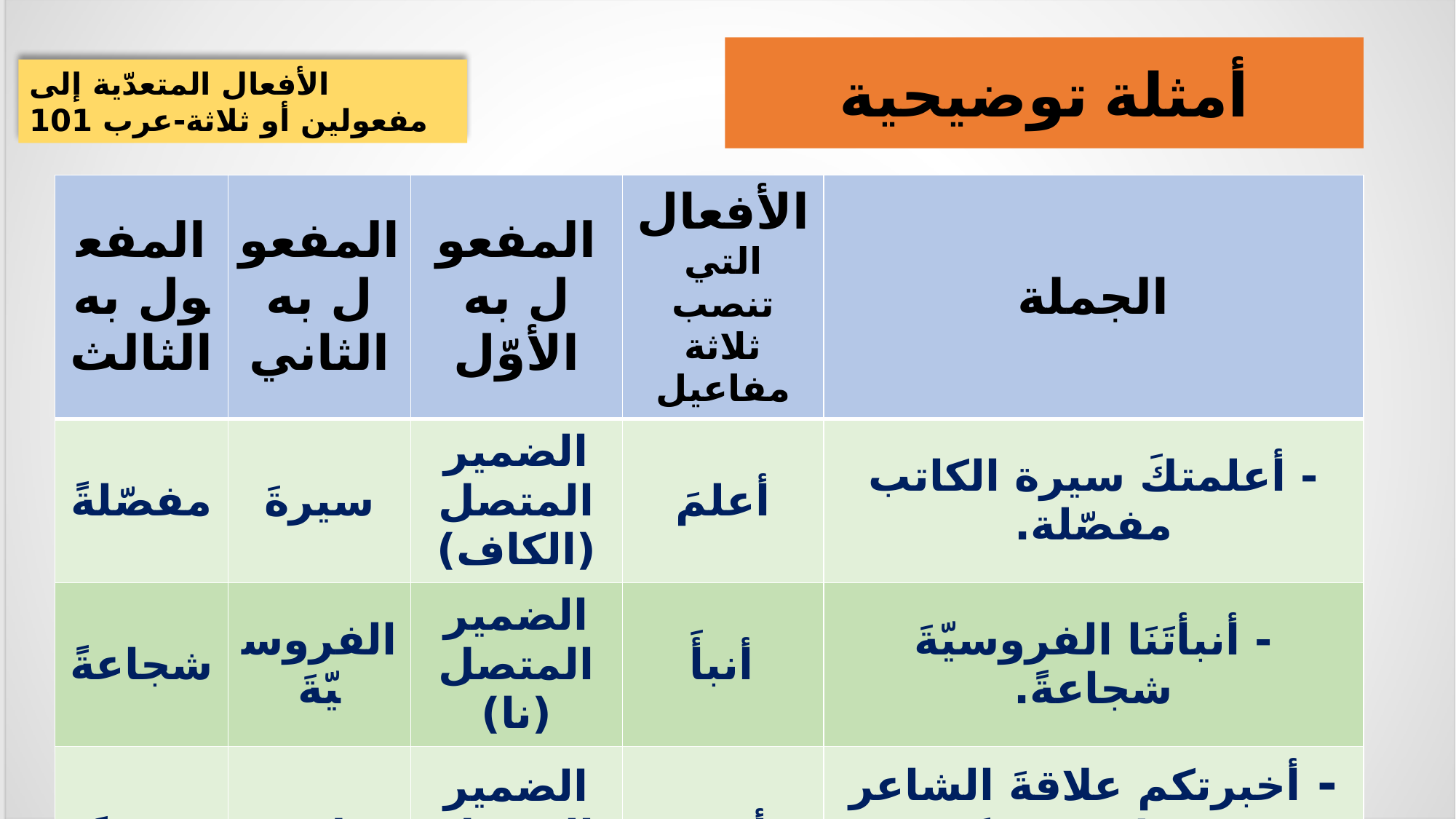

أمثلة توضيحية
الأفعال المتعدّية إلى مفعولين أو ثلاثة-عرب 101
| المفعول به الثالث | المفعول به الثاني | المفعول به الأوّل | الأفعال التي تنصب ثلاثة مفاعيل | الجملة |
| --- | --- | --- | --- | --- |
| مفصّلةً | سيرةَ | الضمير المتصل (الكاف) | أعلمَ | - أعلمتكَ سيرة الكاتب مفصّلة. |
| شجاعةً | الفروسيّةَ | الضمير المتصل (نا) | أنبأَ | - أنبأتَنَا الفروسيّةَ شجاعةً. |
| متينةً | علاقةَ | الضمير المتصل (كم) | أخبرَ | - أخبرتكم علاقةَ الشاعر بقبيلته متينةً. |